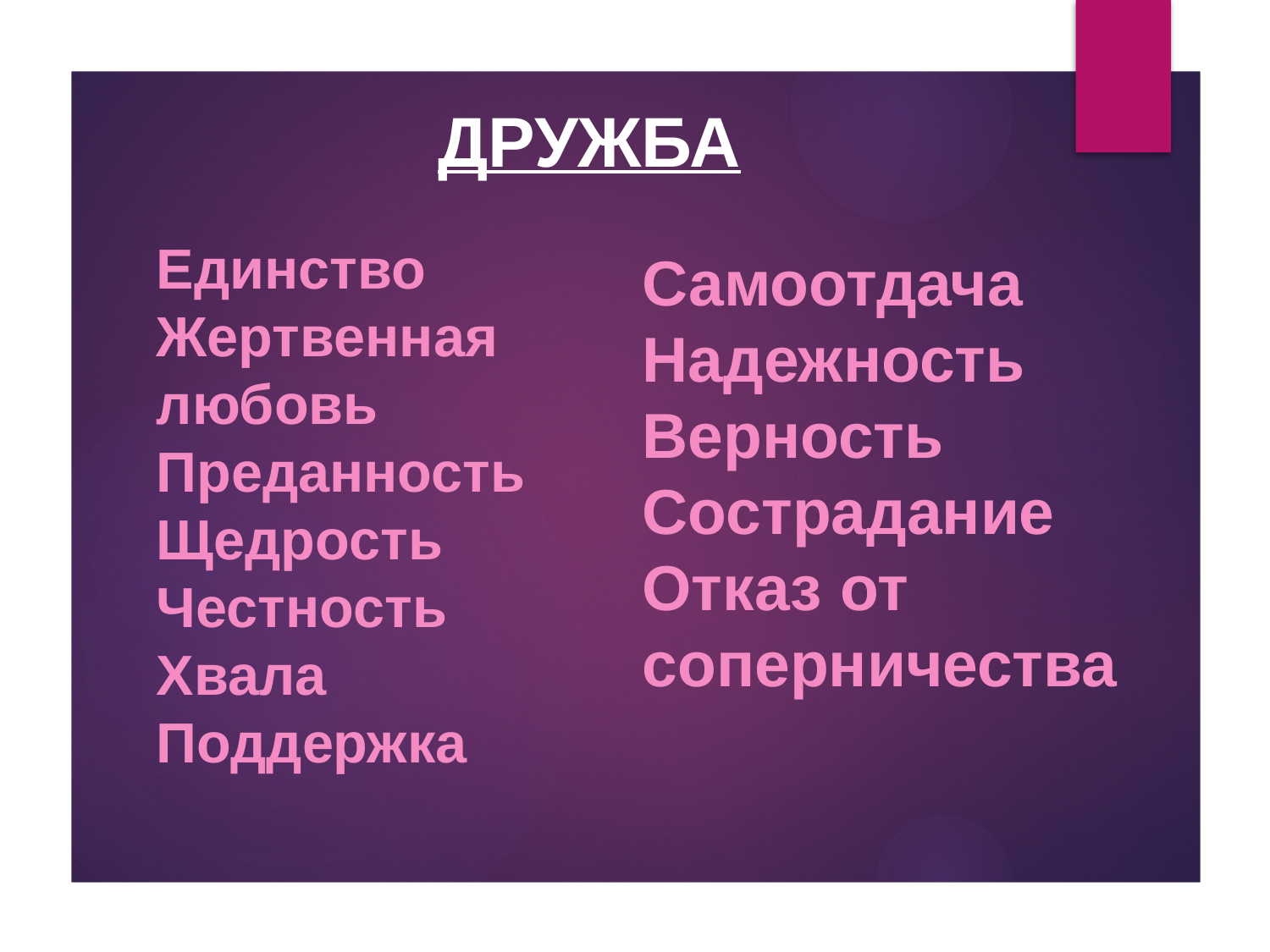

ДРУЖБА
Единство
Жертвенная любовь
Преданность
Щедрость
Честность
Хвала
Поддержка
Самоотдача
Надежность
Верность
Сострадание
Отказ от соперничества